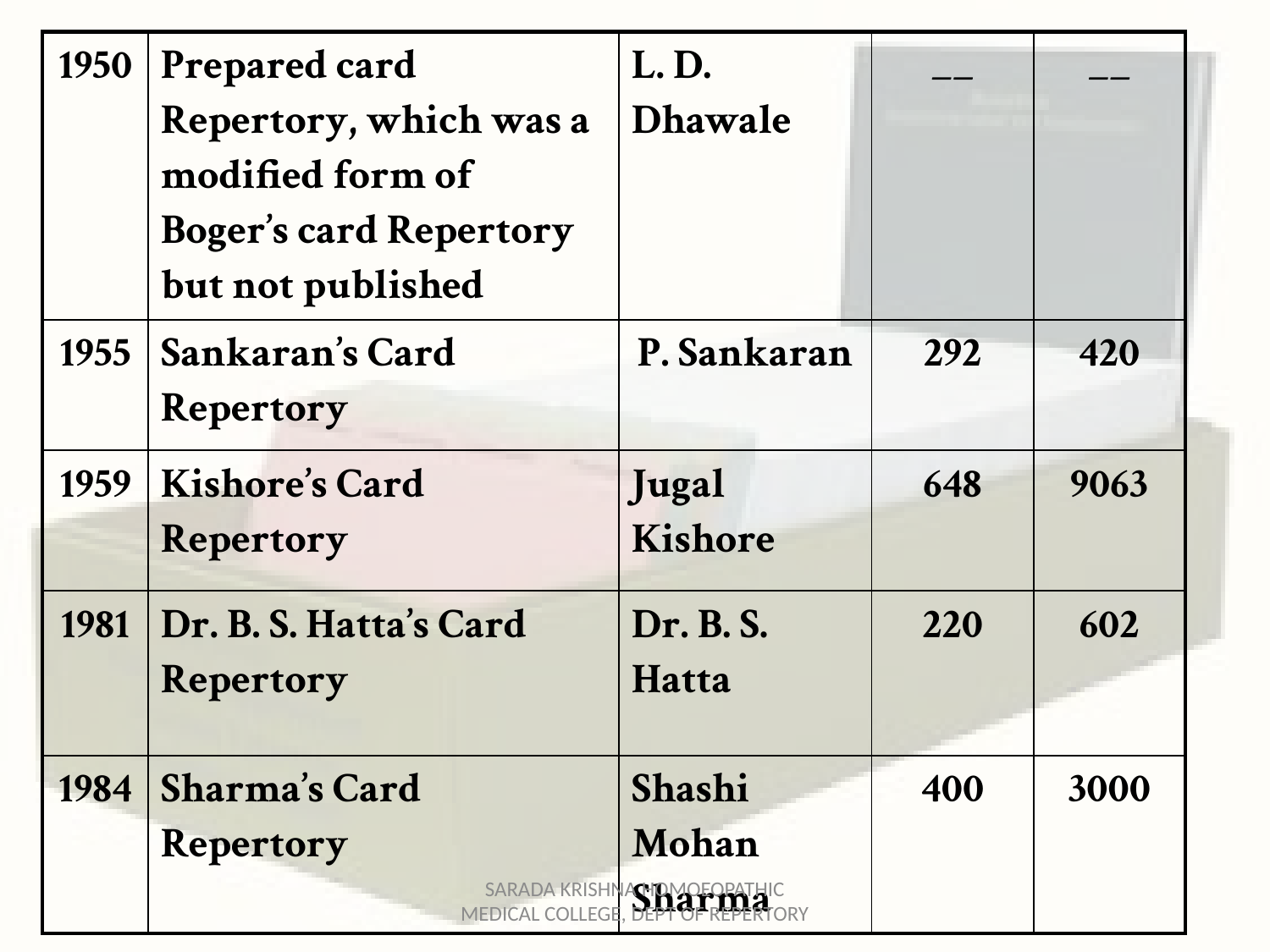

| 1950 | Prepared card Repertory, which was a modified form of Boger’s card Repertory but not published | L. D. Dhawale | \_\_ | \_\_ |
| --- | --- | --- | --- | --- |
| 1955 | Sankaran’s Card Repertory | P. Sankaran | 292 | 420 |
| 1959 | Kishore’s Card Repertory | Jugal Kishore | 648 | 9063 |
| 1981 | Dr. B. S. Hatta’s Card Repertory | Dr. B. S. Hatta | 220 | 602 |
| 1984 | Sharma’s Card Repertory | Shashi Mohan Sharma | 400 | 3000 |
SARADA KRISHNA HOMOEOPATHIC MEDICAL COLLEGE, DEPT OF REPERTORY